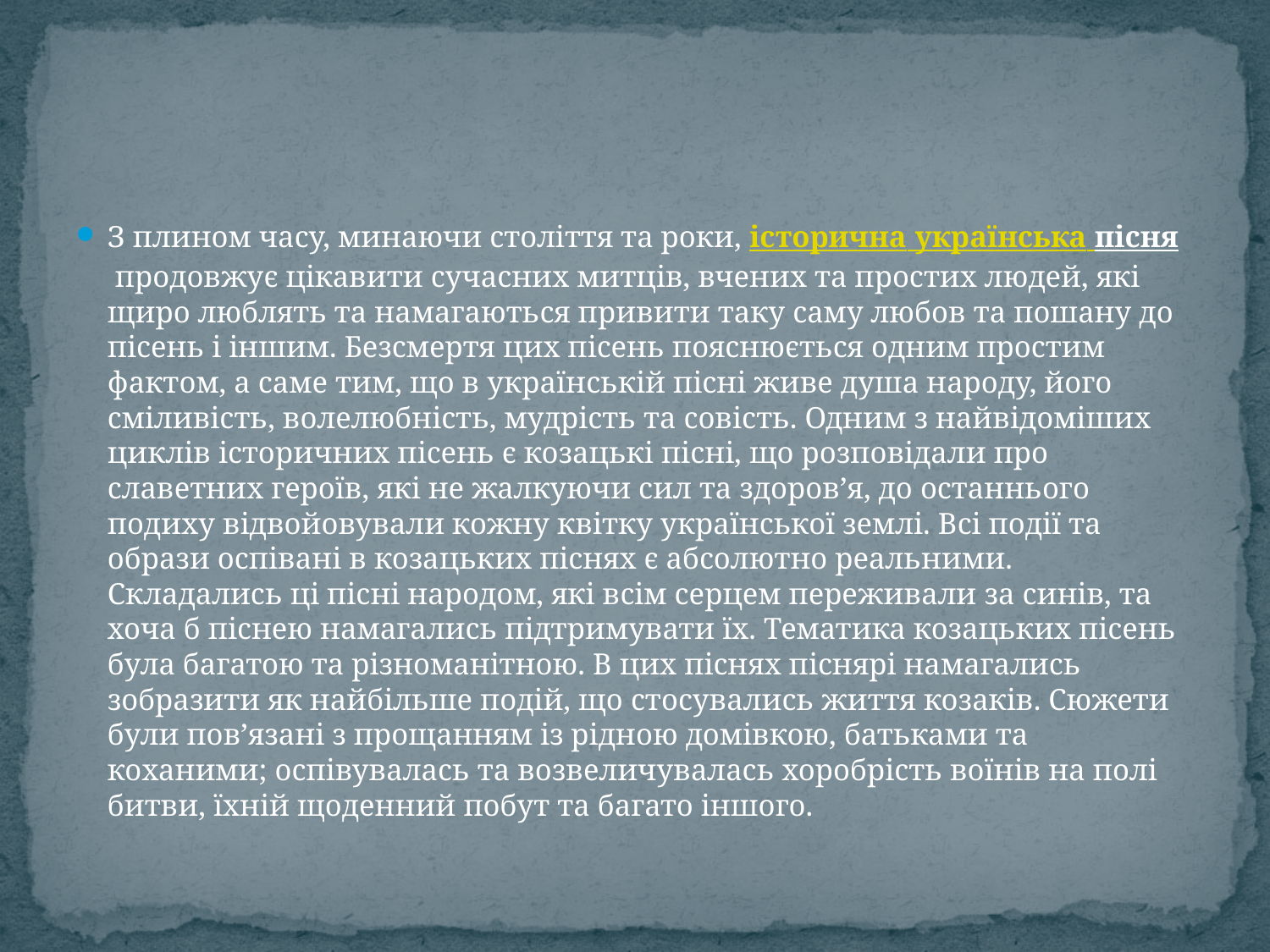

#
З плином часу, минаючи століття та роки, історична українська пісня продовжує цікавити сучасних митців, вчених та простих людей, які щиро люблять та намагаються привити таку саму любов та пошану до пісень і іншим. Безсмертя цих пісень пояснюється одним простим фактом, а саме тим, що в українській пісні живе душа народу, його сміливість, волелюбність, мудрість та совість. Одним з найвідоміших циклів історичних пісень є козацькі пісні, що розповідали про славетних героїв, які не жалкуючи сил та здоров’я, до останнього подиху відвойовували кожну квітку української землі. Всі події та образи оспівані в козацьких піснях є абсолютно реальними. Складались ці пісні народом, які всім серцем переживали за синів, та хоча б піснею намагались підтримувати їх. Тематика козацьких пісень була багатою та різноманітною. В цих піснях піснярі намагались зобразити як найбільше подій, що стосувались життя козаків. Сюжети були пов’язані з прощанням із рідною домівкою, батьками та коханими; оспівувалась та возвеличувалась хоробрість воїнів на полі битви, їхній щоденний побут та багато іншого.